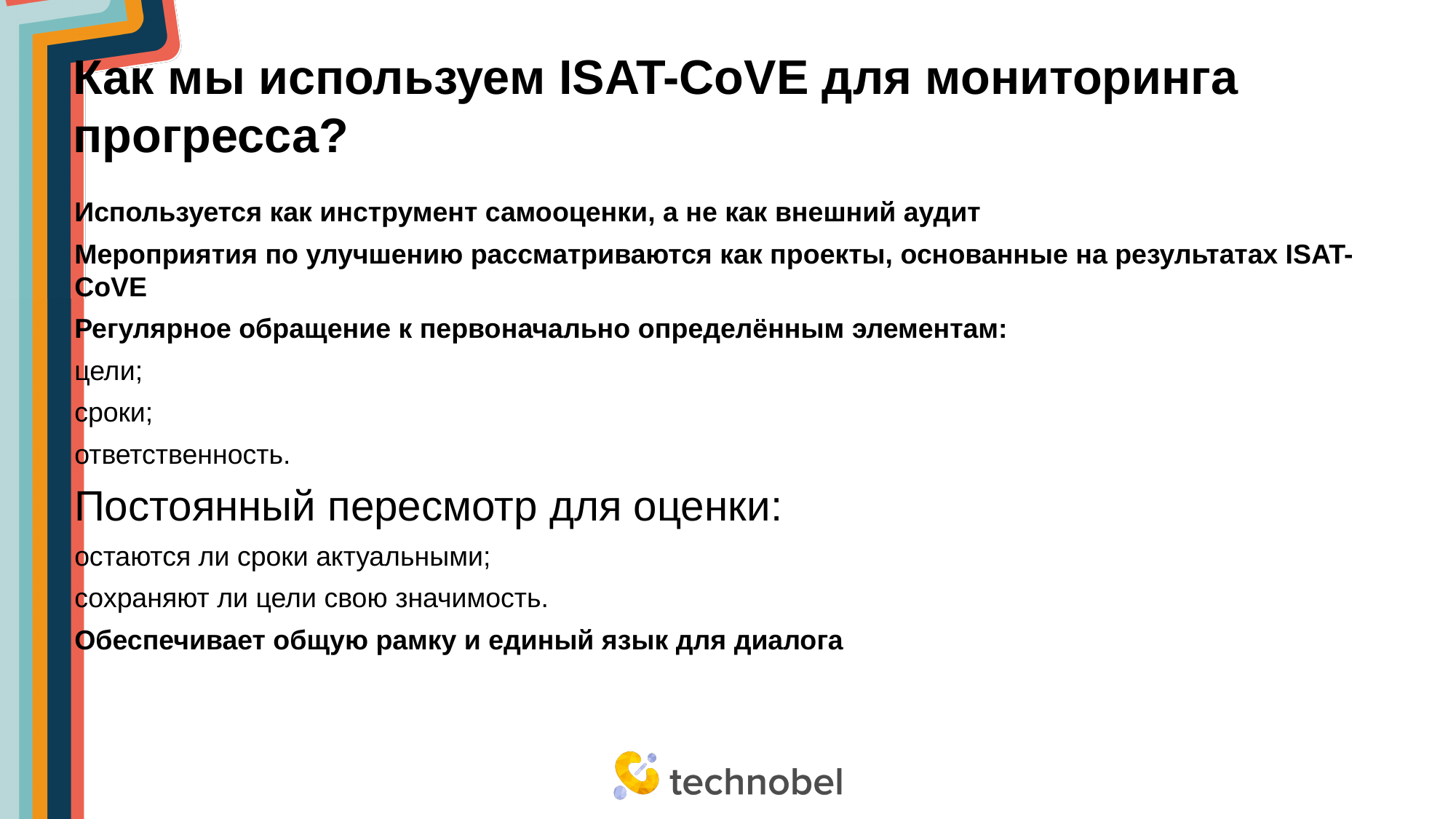

# Как мы используем ISAT-CoVE для мониторинга прогресса?
Используется как инструмент самооценки, а не как внешний аудит
Мероприятия по улучшению рассматриваются как проекты, основанные на результатах ISAT-CoVE
Регулярное обращение к первоначально определённым элементам:
цели;
сроки;
ответственность.
Постоянный пересмотр для оценки:
остаются ли сроки актуальными;
сохраняют ли цели свою значимость.
Обеспечивает общую рамку и единый язык для диалога